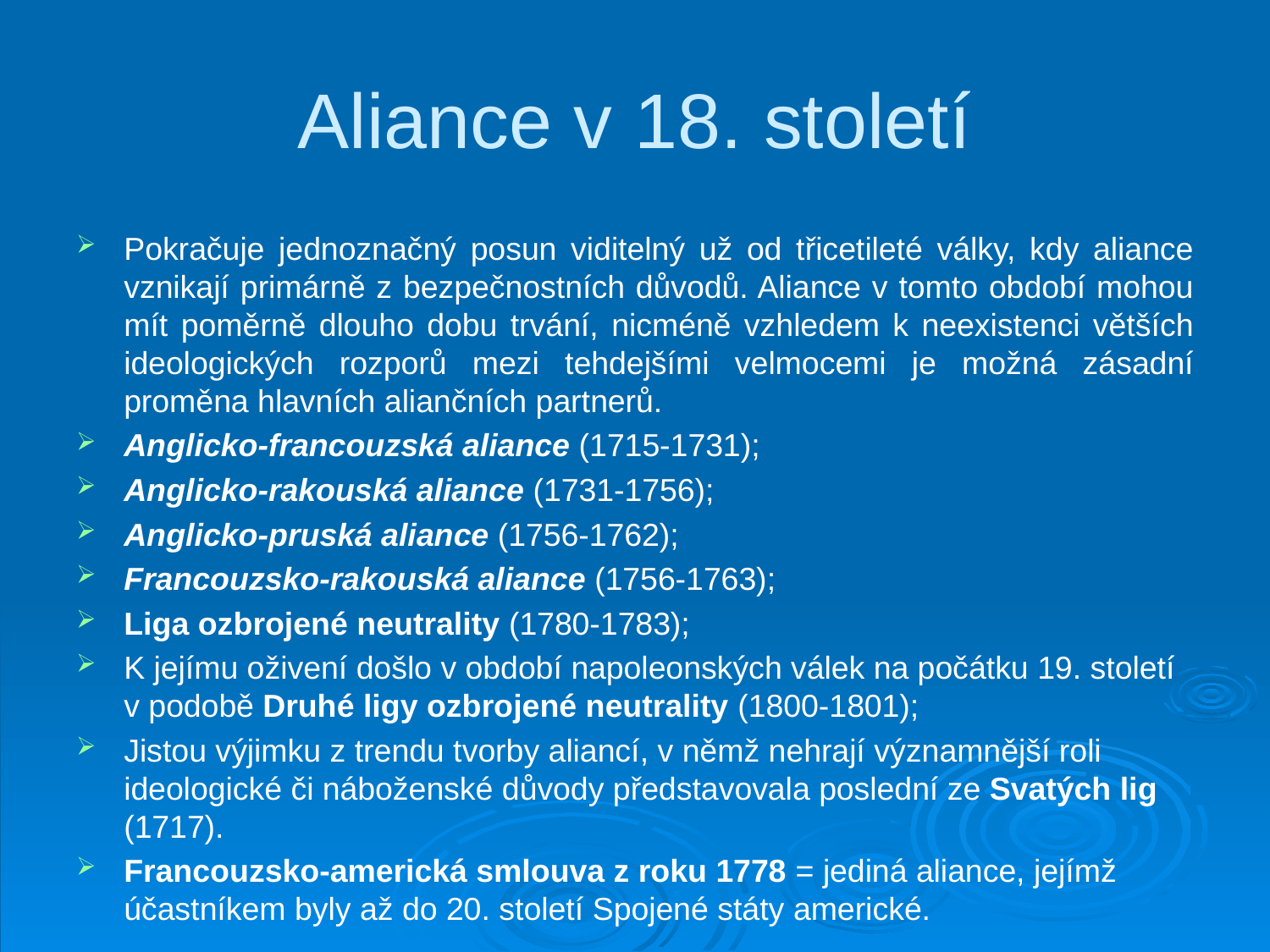

# Aliance v 18. století
Pokračuje jednoznačný posun viditelný už od třicetileté války, kdy aliance vznikají primárně z bezpečnostních důvodů. Aliance v tomto období mohou mít poměrně dlouho dobu trvání, nicméně vzhledem k neexistenci větších ideologických rozporů mezi tehdejšími velmocemi je možná zásadní proměna hlavních aliančních partnerů.
Anglicko-francouzská aliance (1715-1731);
Anglicko-rakouská aliance (1731-1756);
Anglicko-pruská aliance (1756-1762);
Francouzsko-rakouská aliance (1756-1763);
Liga ozbrojené neutrality (1780-1783);
K jejímu oživení došlo v období napoleonských válek na počátku 19. století v podobě Druhé ligy ozbrojené neutrality (1800-1801);
Jistou výjimku z trendu tvorby aliancí, v němž nehrají významnější roli ideologické či náboženské důvody představovala poslední ze Svatých lig (1717).
Francouzsko-americká smlouva z roku 1778 = jediná aliance, jejímž účastníkem byly až do 20. století Spojené státy americké.